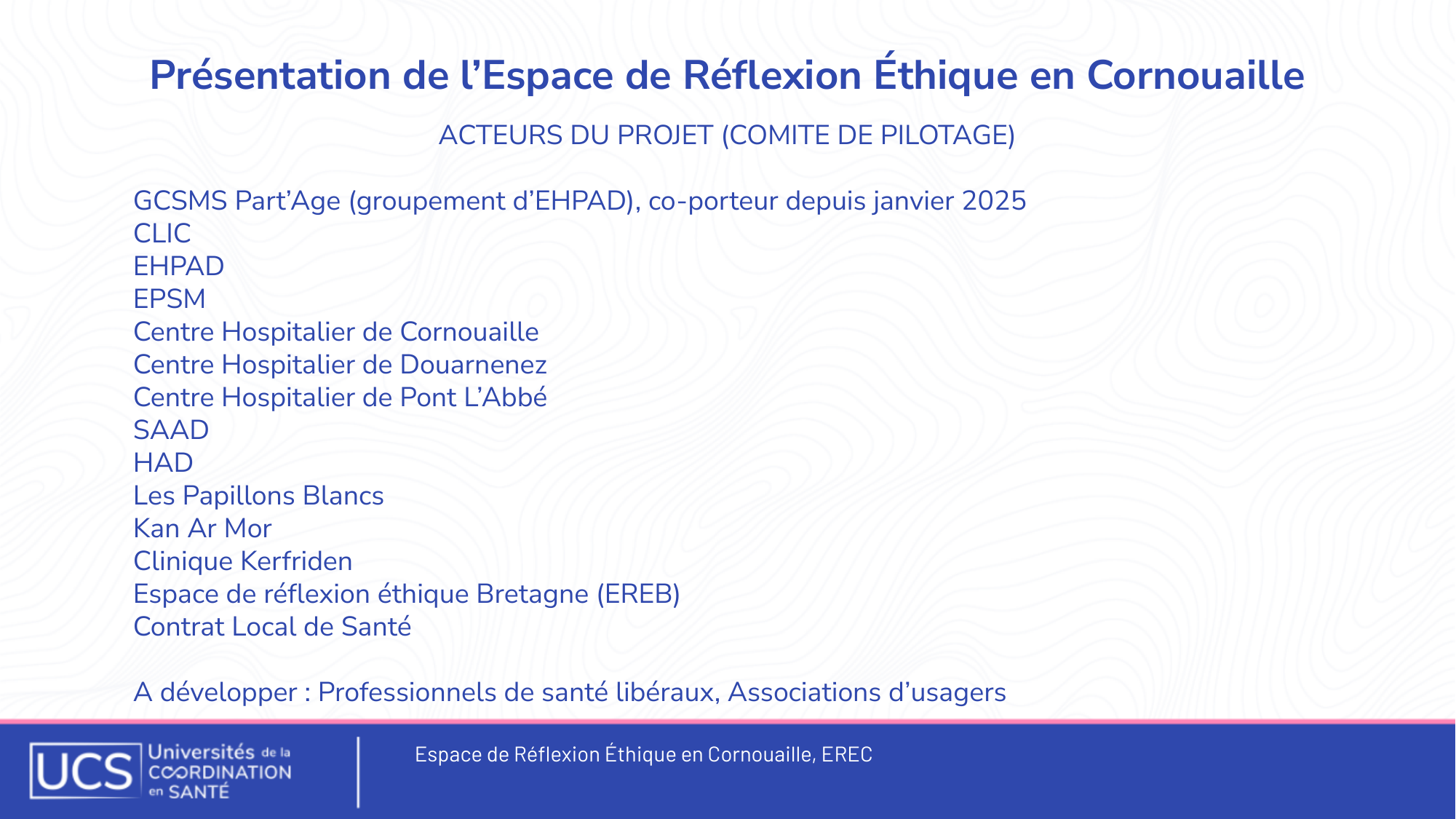

# Présentation de l’Espace de Réflexion Éthique en Cornouaille
ACTEURS DU PROJET (COMITE DE PILOTAGE)

GCSMS Part’Age (groupement d’EHPAD), co-porteur depuis janvier 2025
CLIC
EHPAD
EPSM
Centre Hospitalier de Cornouaille
Centre Hospitalier de Douarnenez
Centre Hospitalier de Pont L’Abbé
SAAD
HAD
Les Papillons Blancs
Kan Ar Mor
Clinique Kerfriden
Espace de réflexion éthique Bretagne (EREB)
Contrat Local de Santé

A développer : Professionnels de santé libéraux, Associations d’usagers

Espace de Réflexion Éthique en Cornouaille, EREC